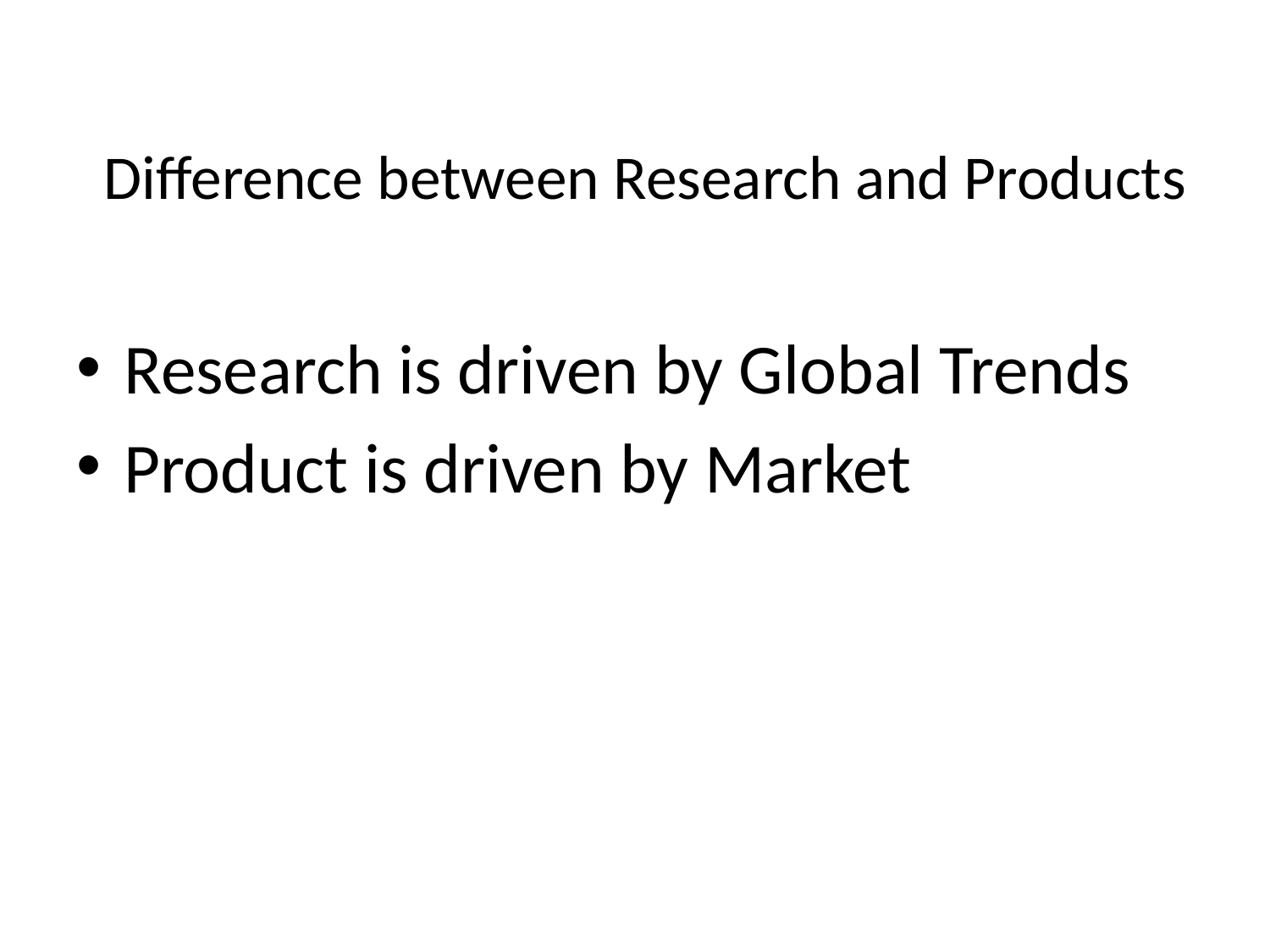

# Difference between Research and Products
Research is driven by Global Trends
Product is driven by Market